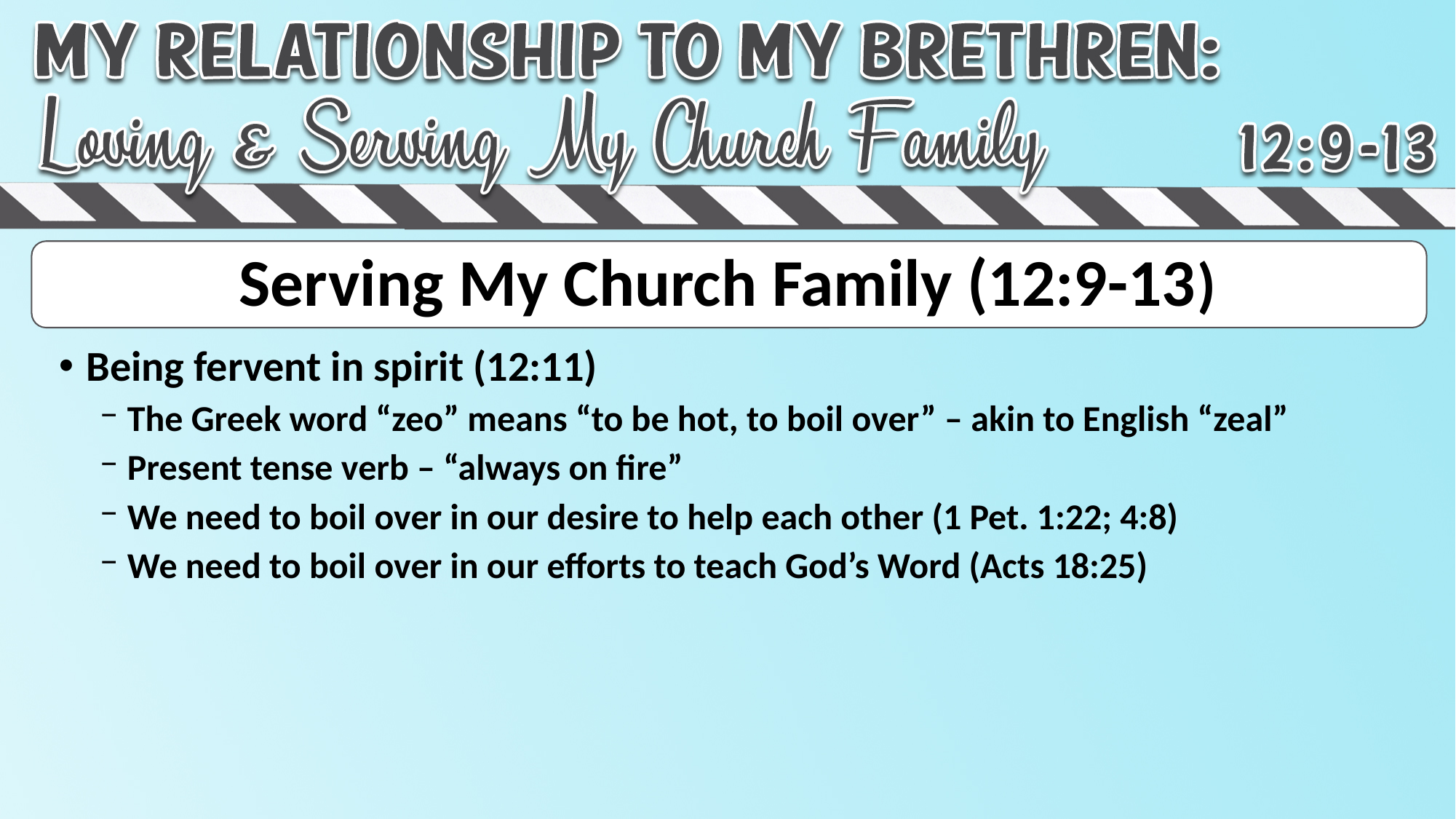

# Serving My Church Family (12:9-13)
Being fervent in spirit (12:11)
The Greek word “zeo” means “to be hot, to boil over” – akin to English “zeal”
Present tense verb – “always on fire”
We need to boil over in our desire to help each other (1 Pet. 1:22; 4:8)
We need to boil over in our efforts to teach God’s Word (Acts 18:25)